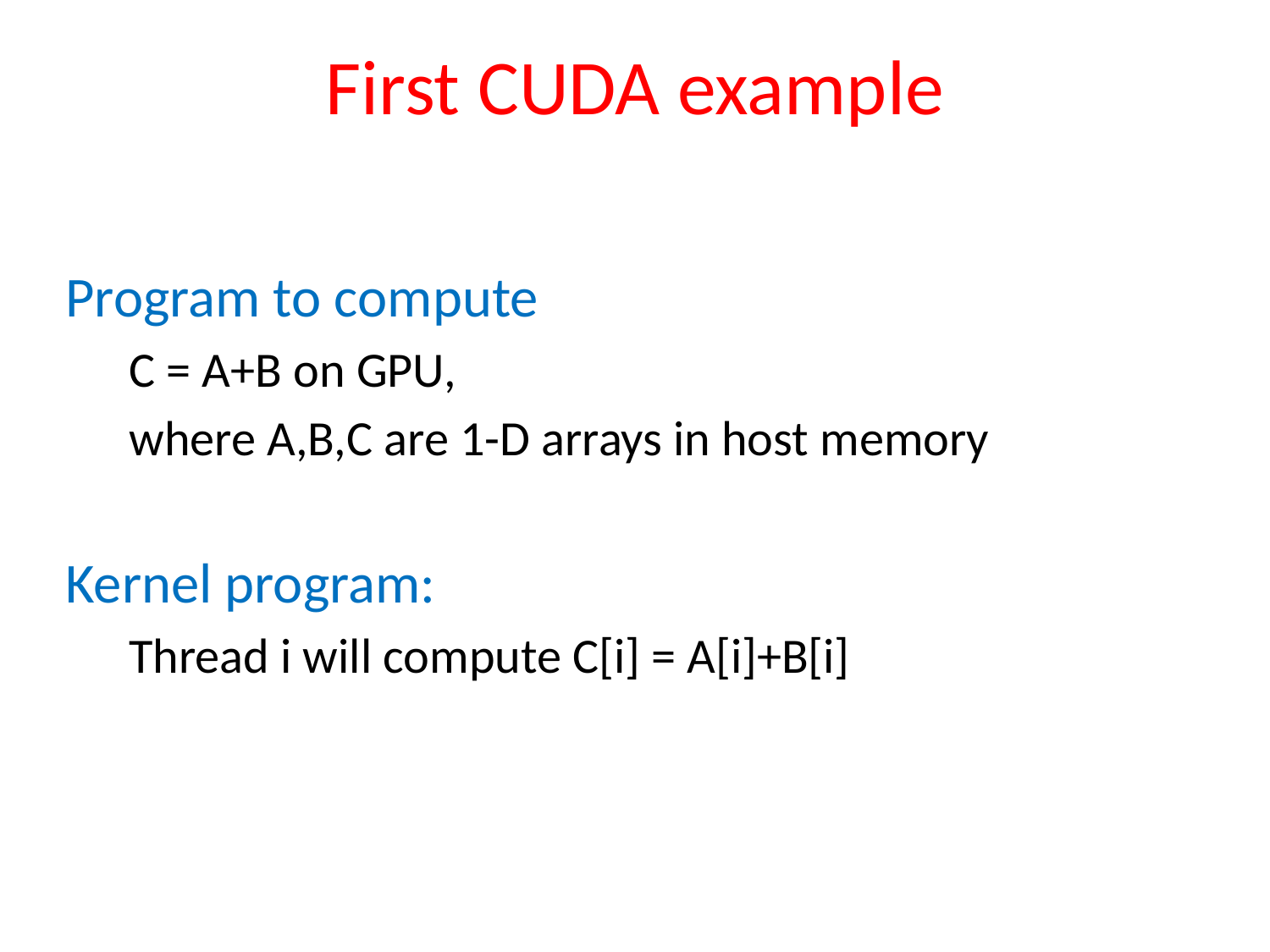

# First CUDA example
Program to compute
C = A+B on GPU,
where A,B,C are 1-D arrays in host memory

Kernel program:
Thread i will compute C[i] = A[i]+B[i]